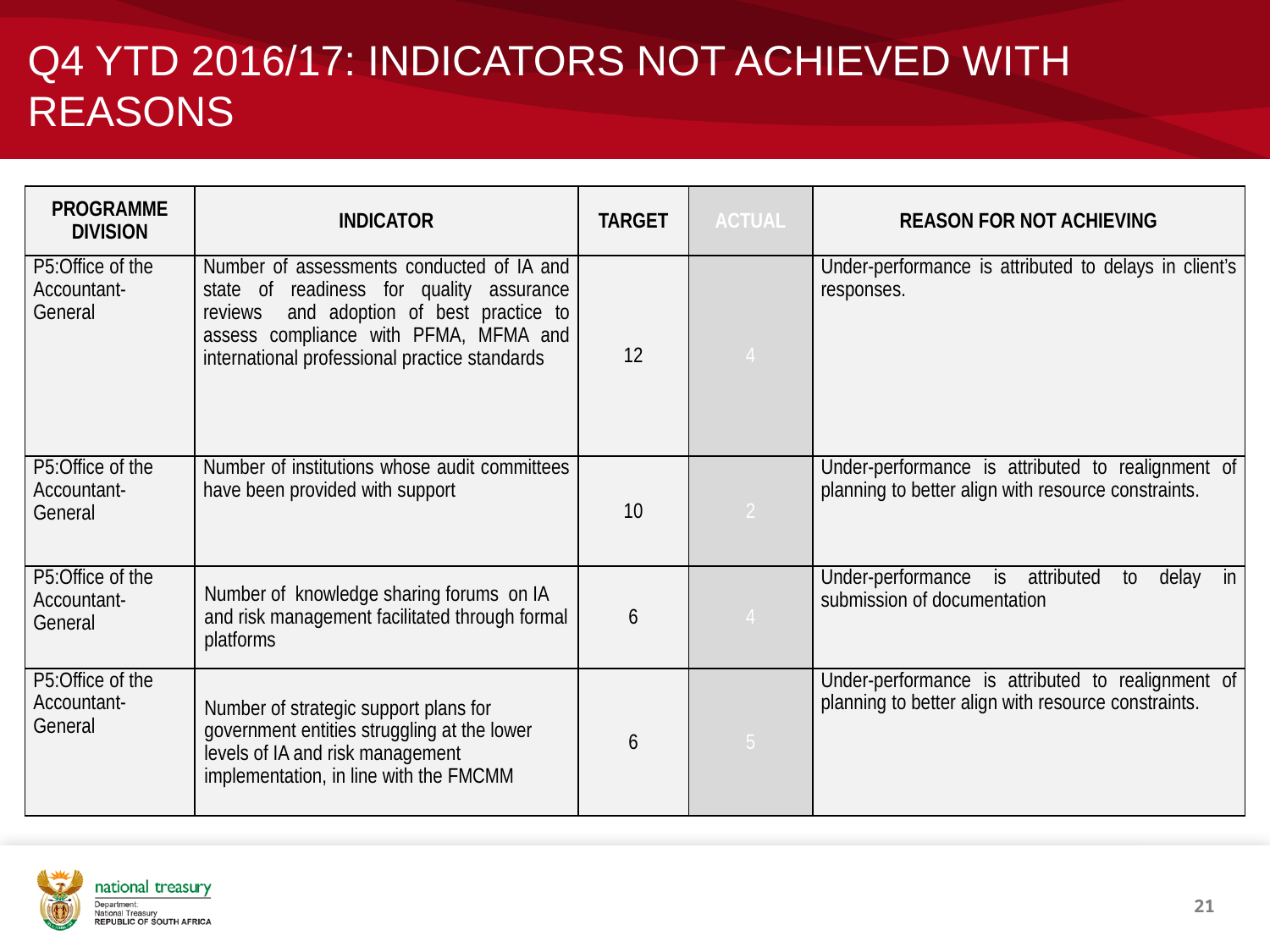

# Q4 YTD 2016/17: INDICATORS NOT ACHIEVED WITH REASONS
| PROGRAMME DIVISION | INDICATOR | TARGET | ACTUAL | REASON FOR NOT ACHIEVING |
| --- | --- | --- | --- | --- |
| P5:Office of the Accountant-General | Number of assessments conducted of IA and state of readiness for quality assurance reviews and adoption of best practice to assess compliance with PFMA, MFMA and international professional practice standards | 12 | 4 | Under-performance is attributed to delays in client’s responses. |
| P5:Office of the Accountant-General | Number of institutions whose audit committees have been provided with support | 10 | 2 | Under-performance is attributed to realignment of planning to better align with resource constraints. |
| P5:Office of the Accountant-General | Number of knowledge sharing forums on IA and risk management facilitated through formal platforms | 6 | 4 | Under-performance is attributed to delay in submission of documentation |
| P5:Office of the Accountant-General | Number of strategic support plans for government entities struggling at the lower levels of IA and risk management implementation, in line with the FMCMM | 6 | 5 | Under-performance is attributed to realignment of planning to better align with resource constraints. |
21